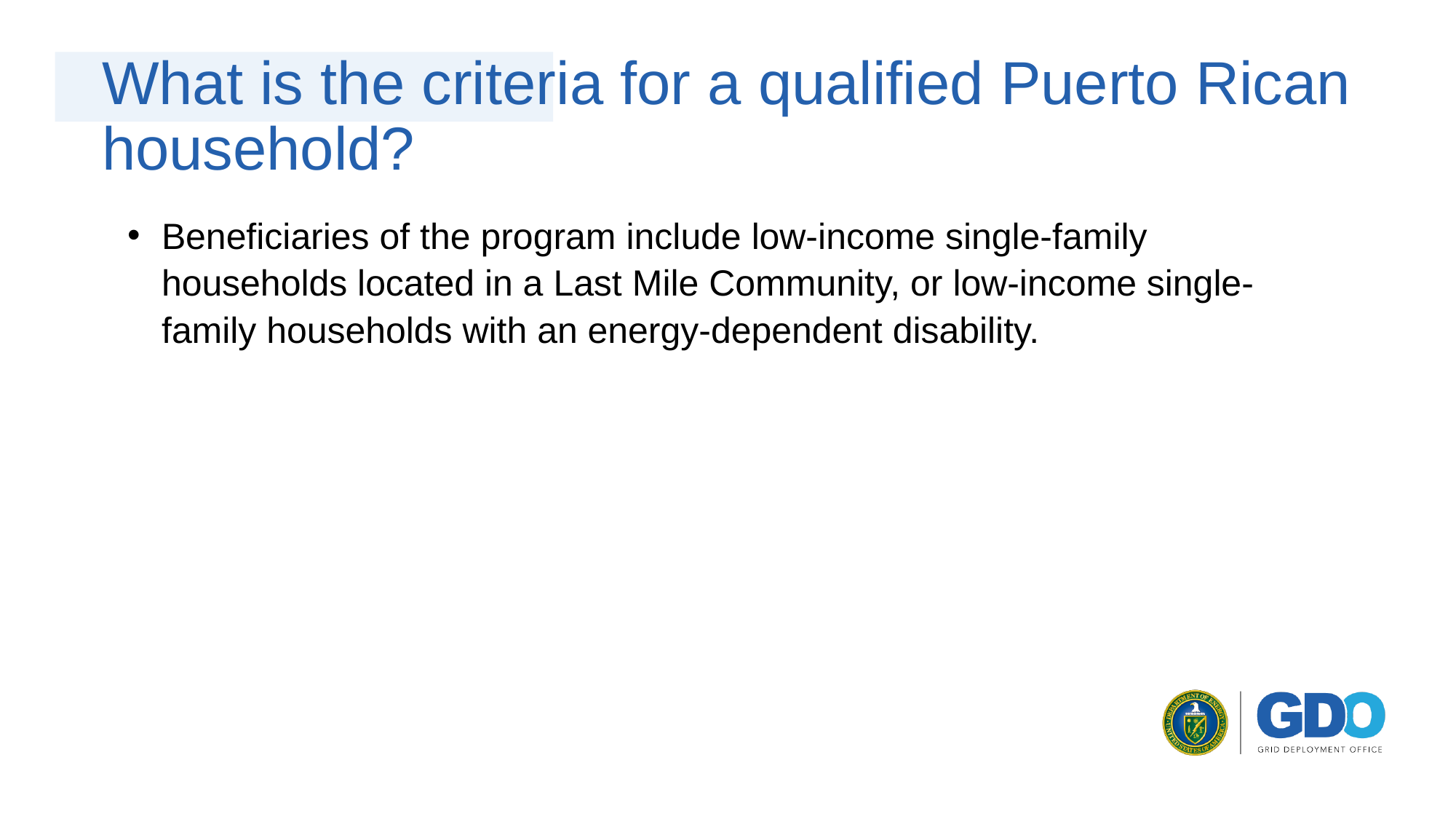

# What is the criteria for a qualified Puerto Rican household?
Beneficiaries of the program include low-income single-family households located in a Last Mile Community, or low-income single-family households with an energy-dependent disability.